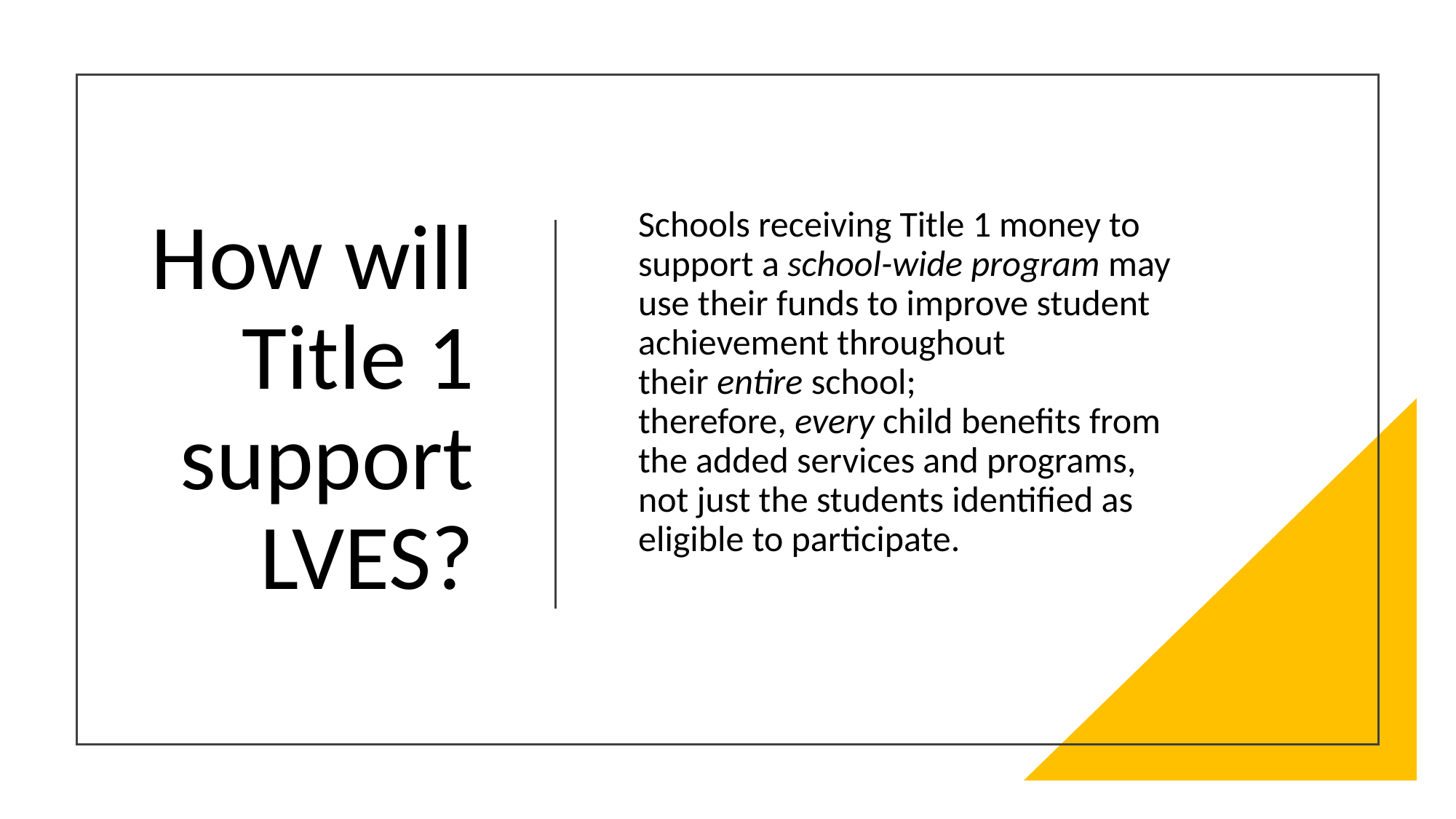

# How will Title 1 support LVES?
Schools receiving Title 1 money to support a school-wide program may use their funds to improve student achievement throughout their entire school; therefore, every child benefits from the added services and programs, not just the students identified as eligible to participate.